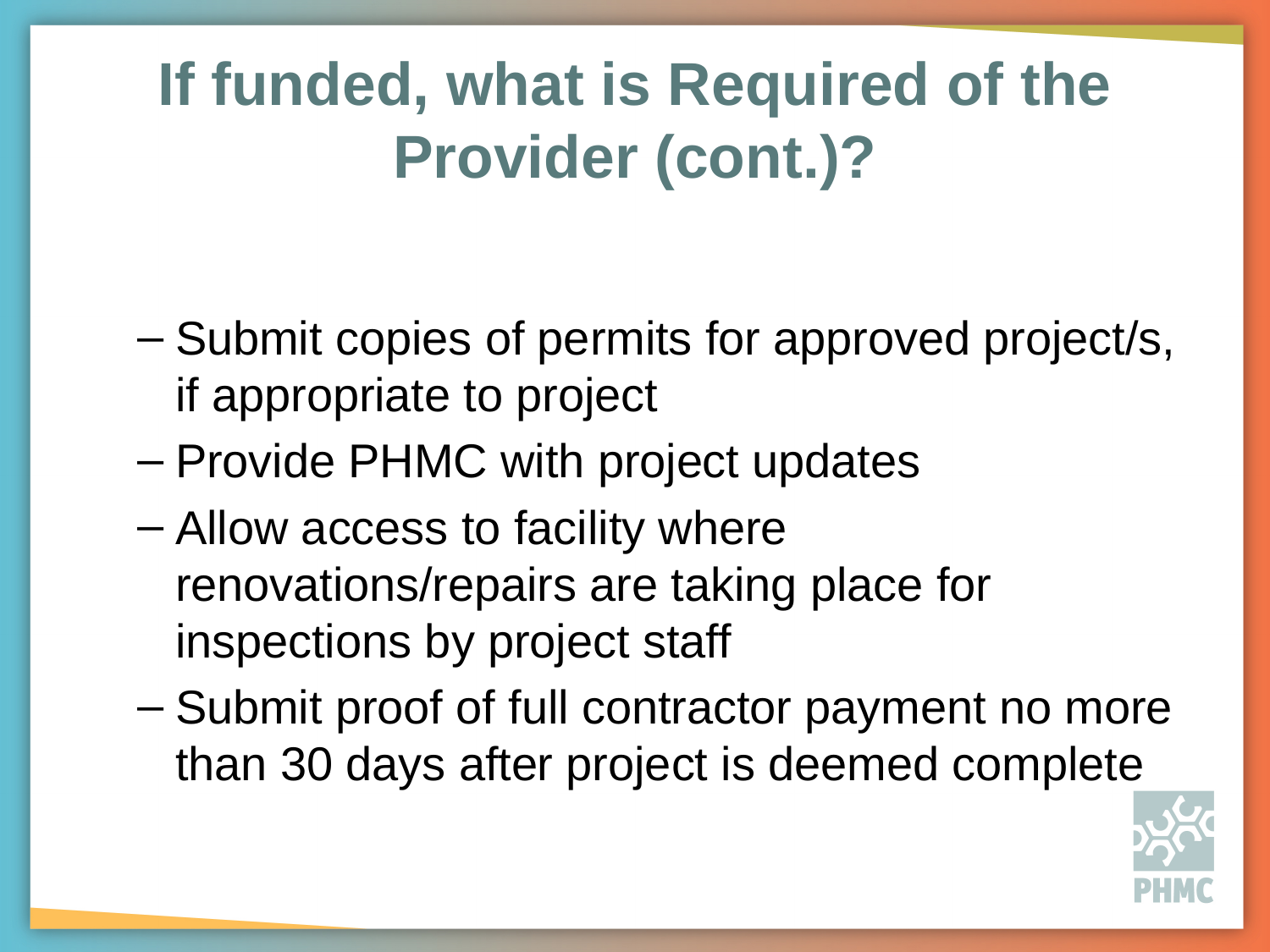

# If funded, what is Required of the Provider (cont.)?

Submit copies of permits for approved project/s, if appropriate to project
Provide PHMC with project updates
Allow access to facility where renovations/repairs are taking place for inspections by project staff
Submit proof of full contractor payment no more than 30 days after project is deemed complete